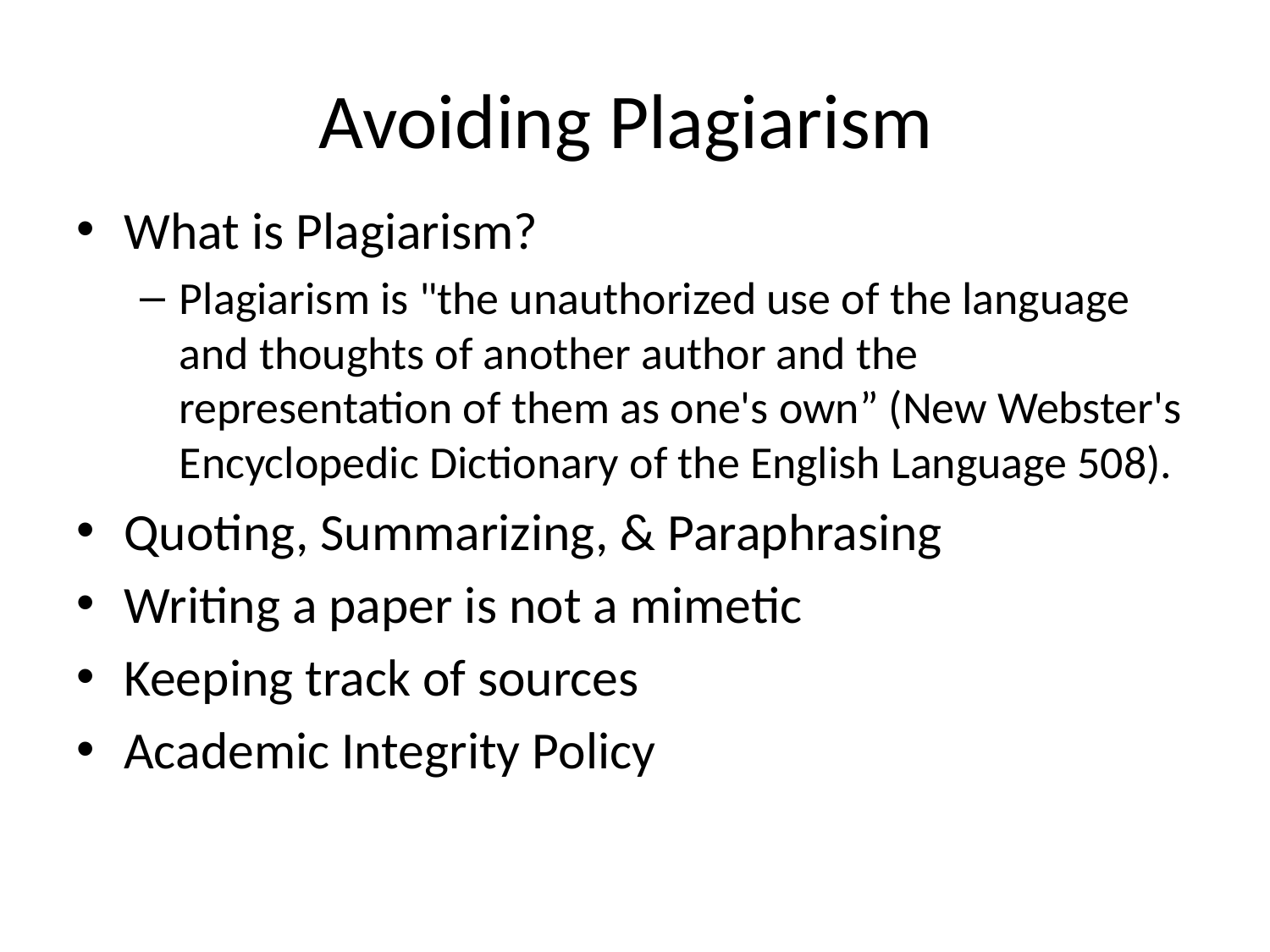

# Avoiding Plagiarism
What is Plagiarism?
Plagiarism is "the unauthorized use of the language and thoughts of another author and the representation of them as one's own” (New Webster's Encyclopedic Dictionary of the English Language 508).
Quoting, Summarizing, & Paraphrasing
Writing a paper is not a mimetic
Keeping track of sources
Academic Integrity Policy